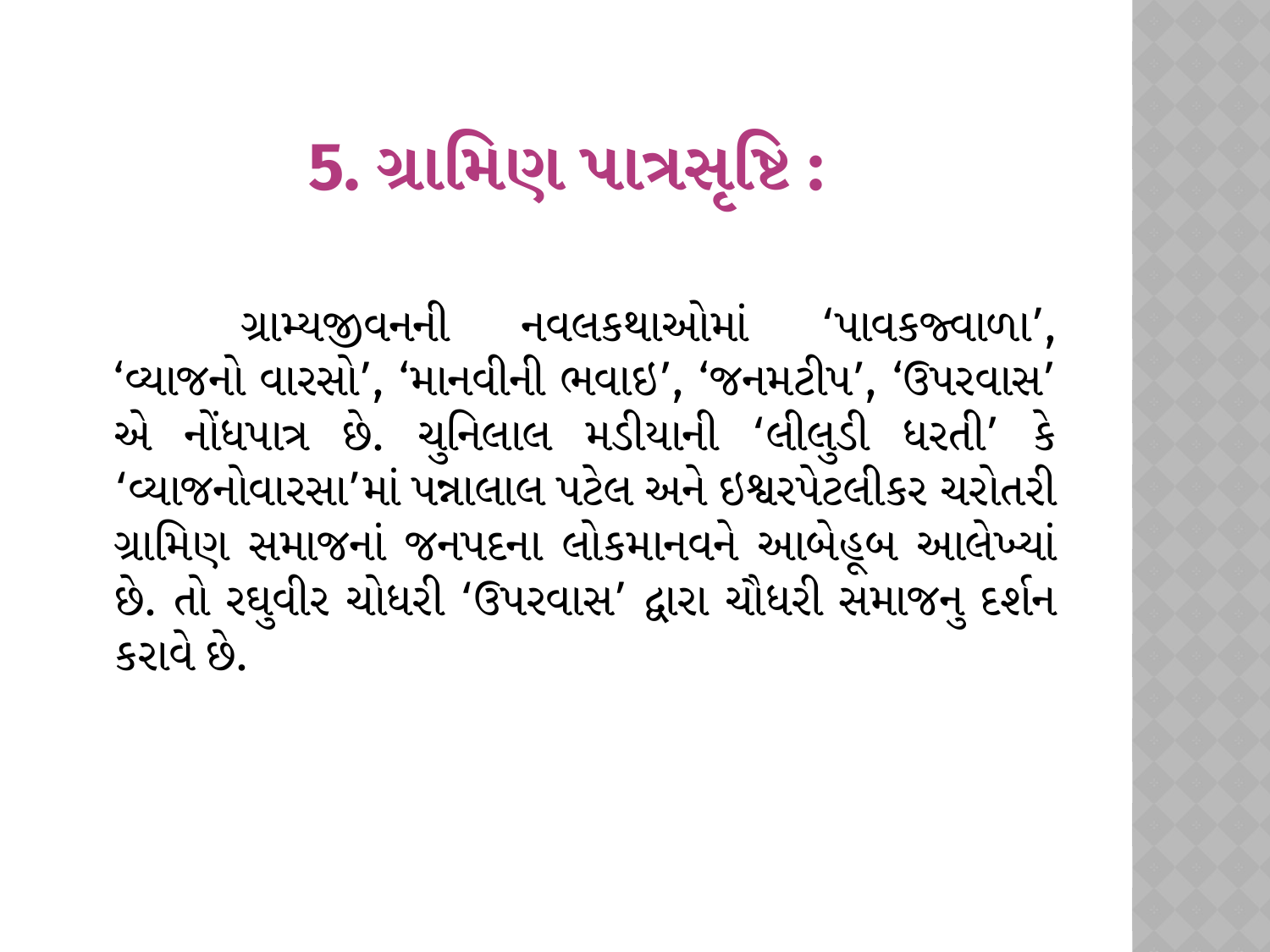

# 5. ગ્રામિણ પાત્રસૃષ્ટિ :

		ગ્રામ્યજીવનની નવલકથાઓમાં ‘પાવકજ્વાળા’, ‘વ્યાજનો વારસો’, ‘માનવીની ભવાઇ’, ‘જનમટીપ’, ‘ઉપરવાસ’ એ નોંધપાત્ર છે. ચુનિલાલ મડીયાની ‘લીલુડી ધરતી’ કે ‘વ્યાજનોવારસા’માં પન્નાલાલ પટેલ અને ઇશ્વરપેટલીકર ચરોતરી ગ્રામિણ સમાજનાં જનપદના લોકમાનવને આબેહૂબ આલેખ્યાં છે. તો રઘુવીર ચોધરી ‘ઉપરવાસ’ દ્વારા ચૌધરી સમાજનુ દર્શન કરાવે છે.